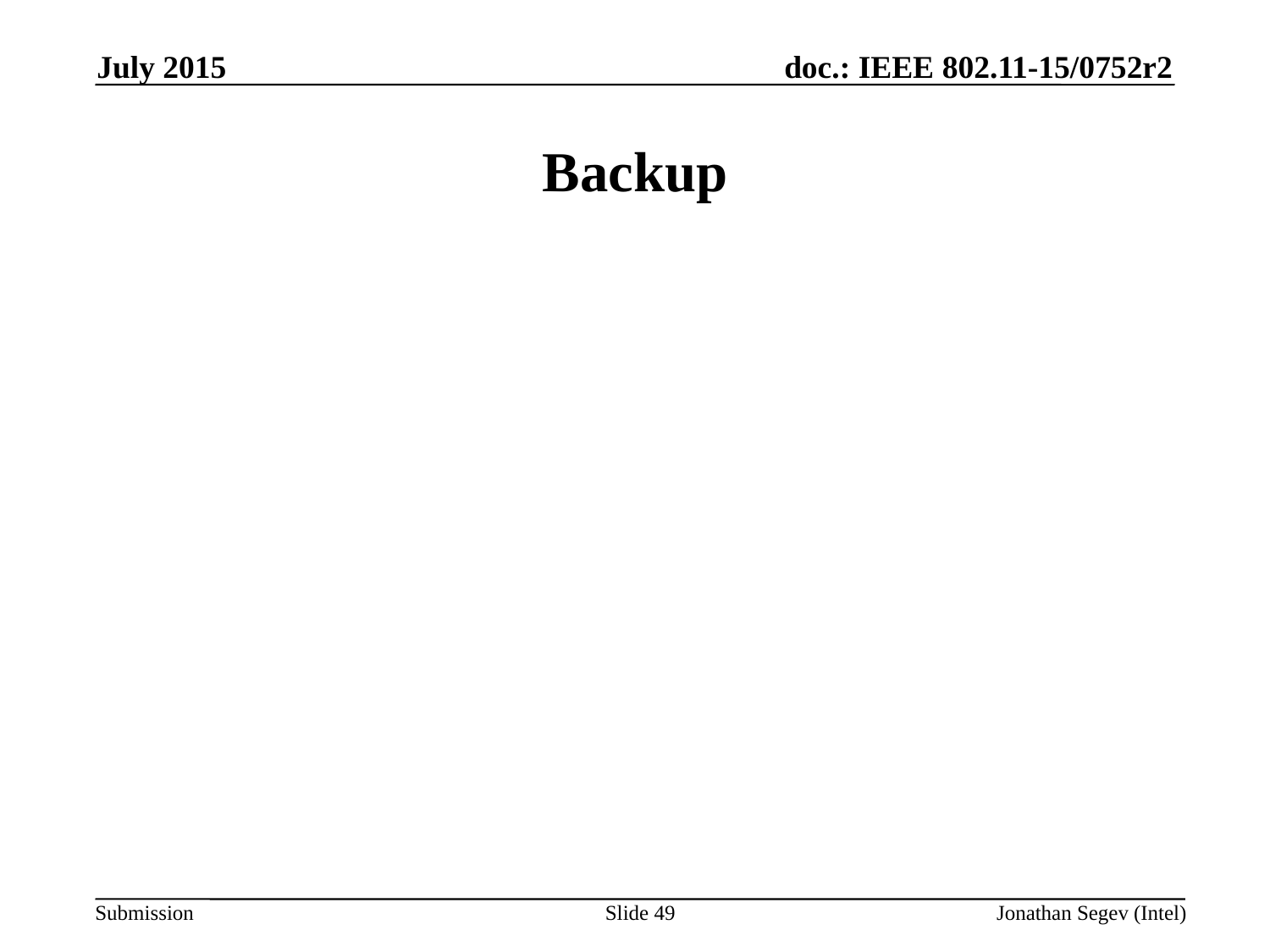

July 2015
# Backup

Slide 49
Jonathan Segev (Intel)